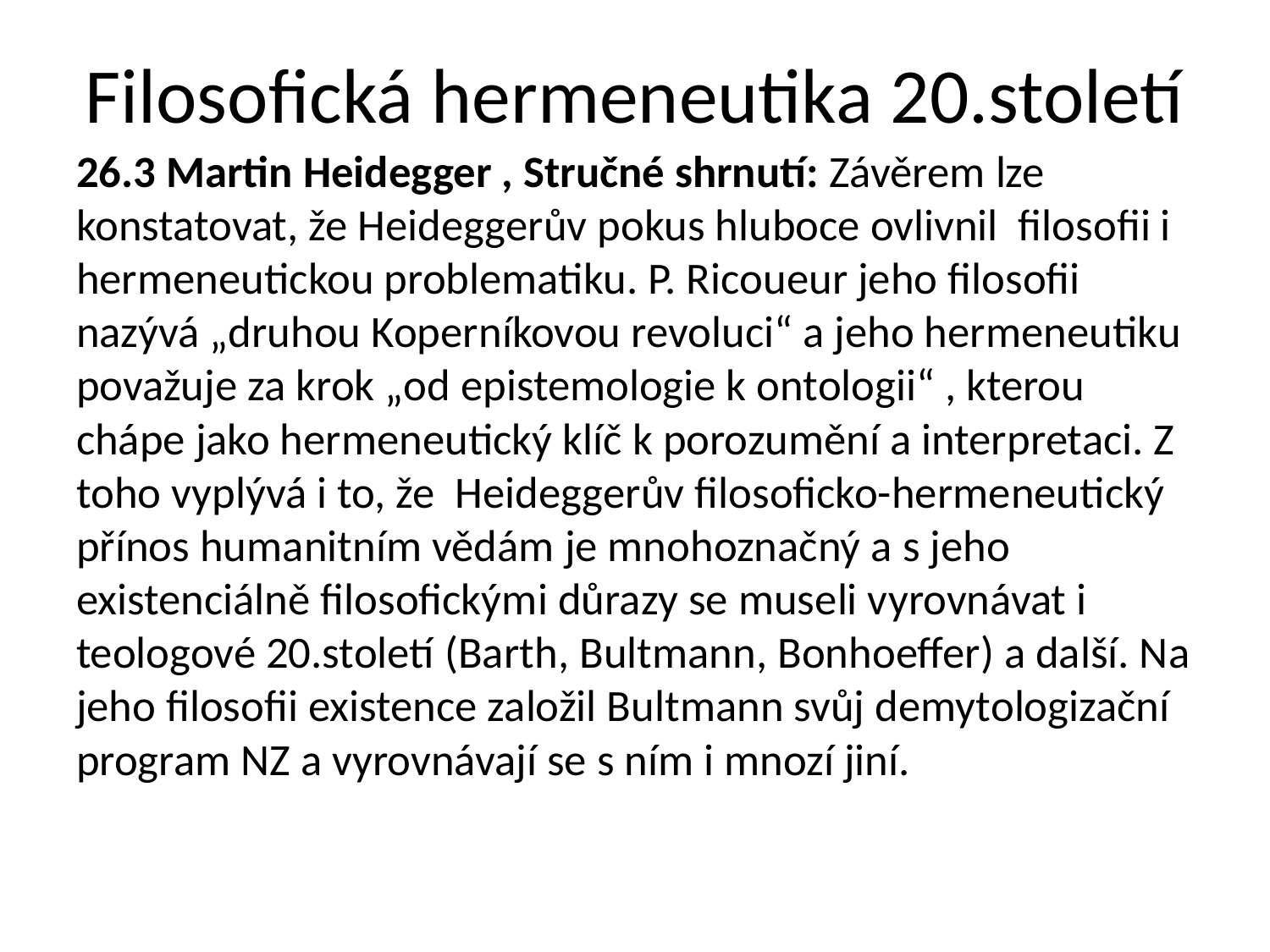

# Filosofická hermeneutika 20.století
26.3 Martin Heidegger , Stručné shrnutí: Závěrem lze konstatovat, že Heideggerův pokus hluboce ovlivnil  filosofii i hermeneutickou problematiku. P. Ricoueur jeho filosofii nazývá „druhou Koperníkovou revoluci“ a jeho hermeneutiku považuje za krok „od epistemologie k ontologii“ , kterou chápe jako hermeneutický klíč k porozumění a interpretaci. Z toho vyplývá i to, že  Heideggerův filosoficko-hermeneutický přínos humanitním vědám je mnohoznačný a s jeho existenciálně filosofickými důrazy se museli vyrovnávat i teologové 20.století (Barth, Bultmann, Bonhoeffer) a další. Na jeho filosofii existence založil Bultmann svůj demytologizační program NZ a vyrovnávají se s ním i mnozí jiní.